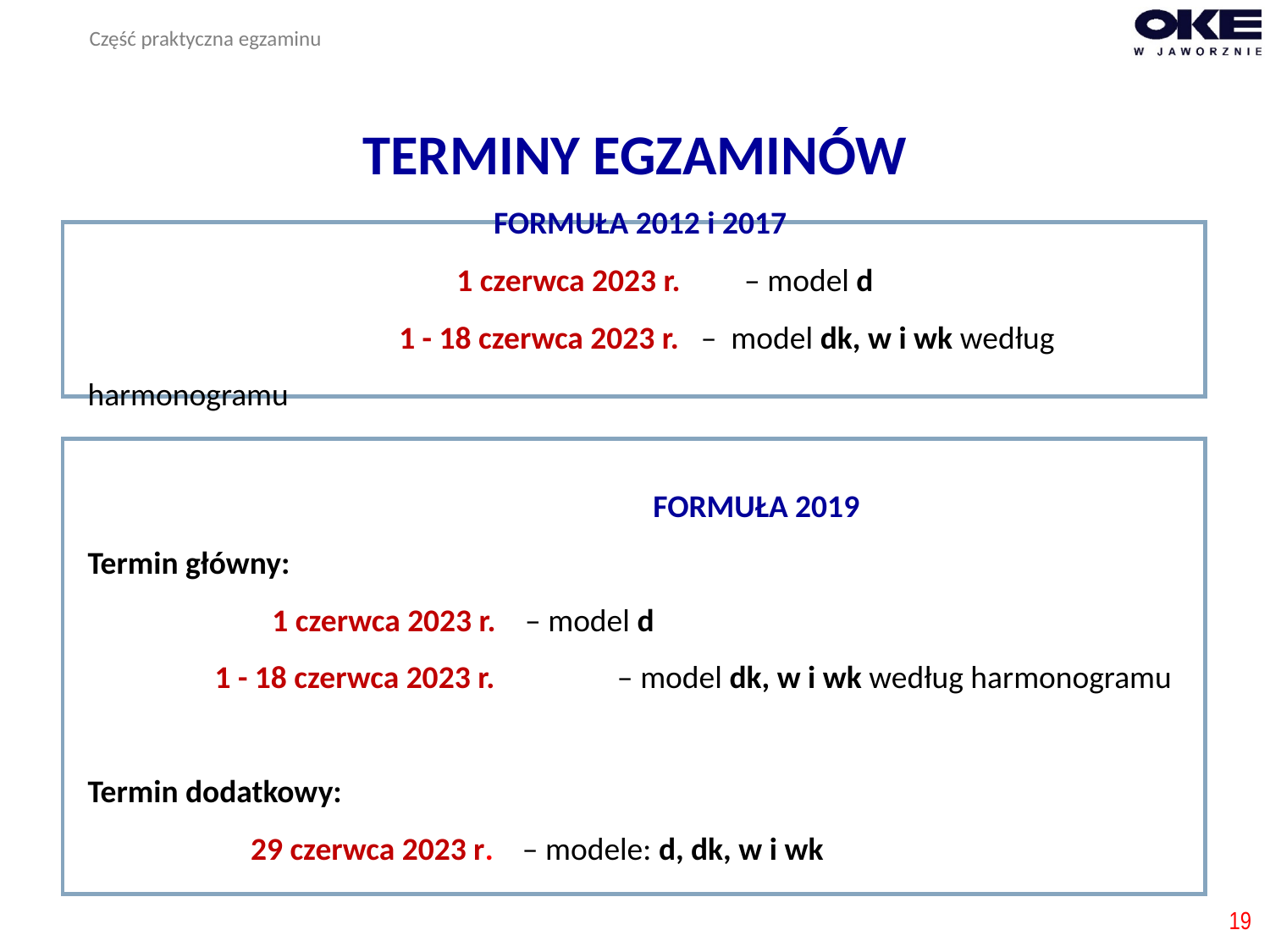

Część praktyczna egzaminu
# TERMINY EGZAMINÓW
FORMUŁA 2012 i 2017
	        1 czerwca 2023 r.	   – model d
	1 - 18 czerwca 2023 r.   –  model dk, w i wk według harmonogramu
				        FORMUŁA 2019
Termin główny:
	        1 czerwca 2023 r.    – model d
	1 - 18 czerwca 2023 r.	   – model dk, w i wk według harmonogramu
Termin dodatkowy:
	     29 czerwca 2023 r.    – modele: d, dk, w i wk
19